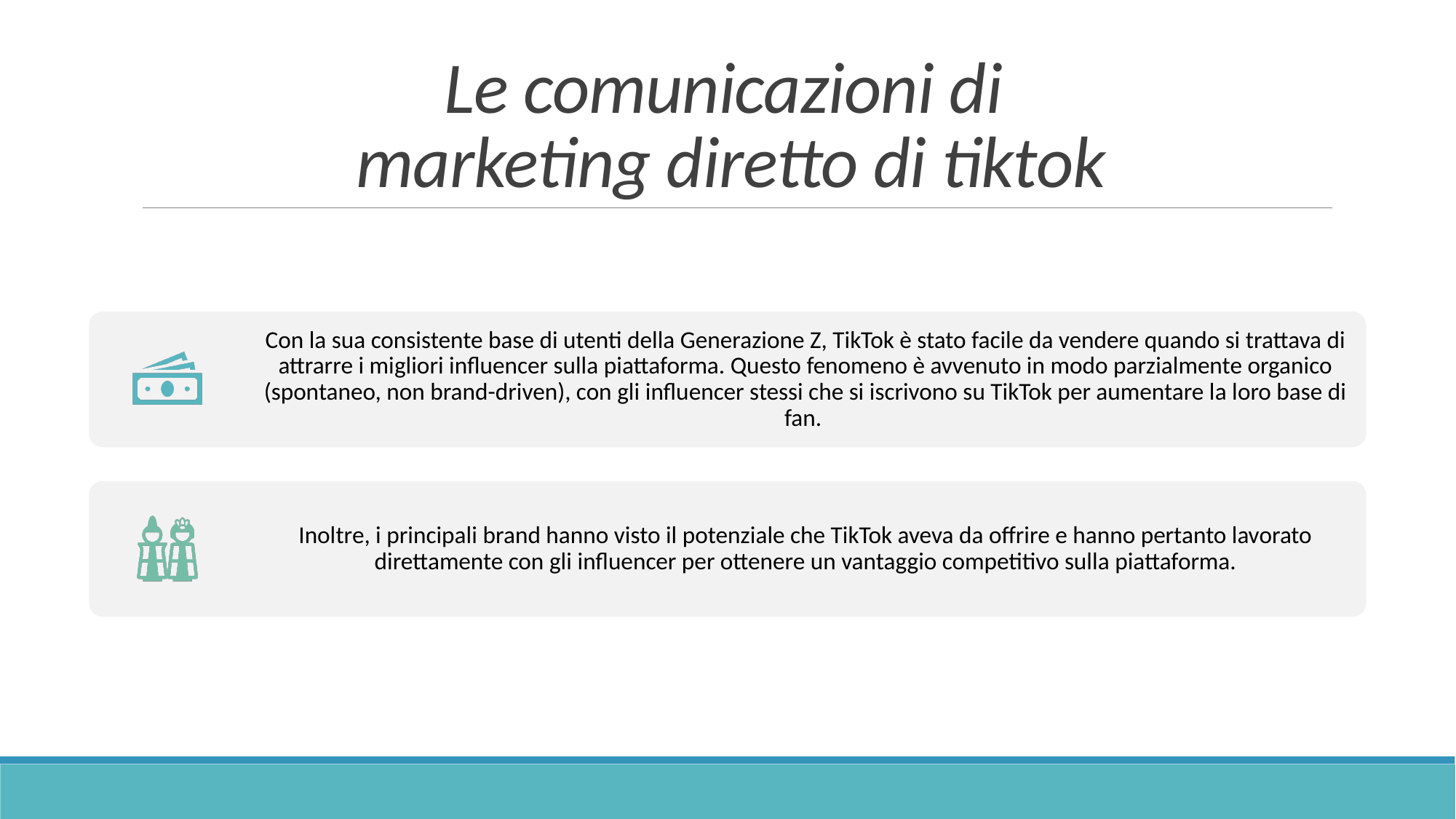

# Le comunicazioni di marketing diretto di tiktok
Con la sua consistente base di utenti della Generazione Z, TikTok è stato facile da vendere quando si trattava di attrarre i migliori influencer sulla piattaforma. Questo fenomeno è avvenuto in modo parzialmente organico (spontaneo, non brand-driven), con gli influencer stessi che si iscrivono su TikTok per aumentare la loro base di fan.
Inoltre, i principali brand hanno visto il potenziale che TikTok aveva da offrire e hanno pertanto lavorato direttamente con gli influencer per ottenere un vantaggio competitivo sulla piattaforma.